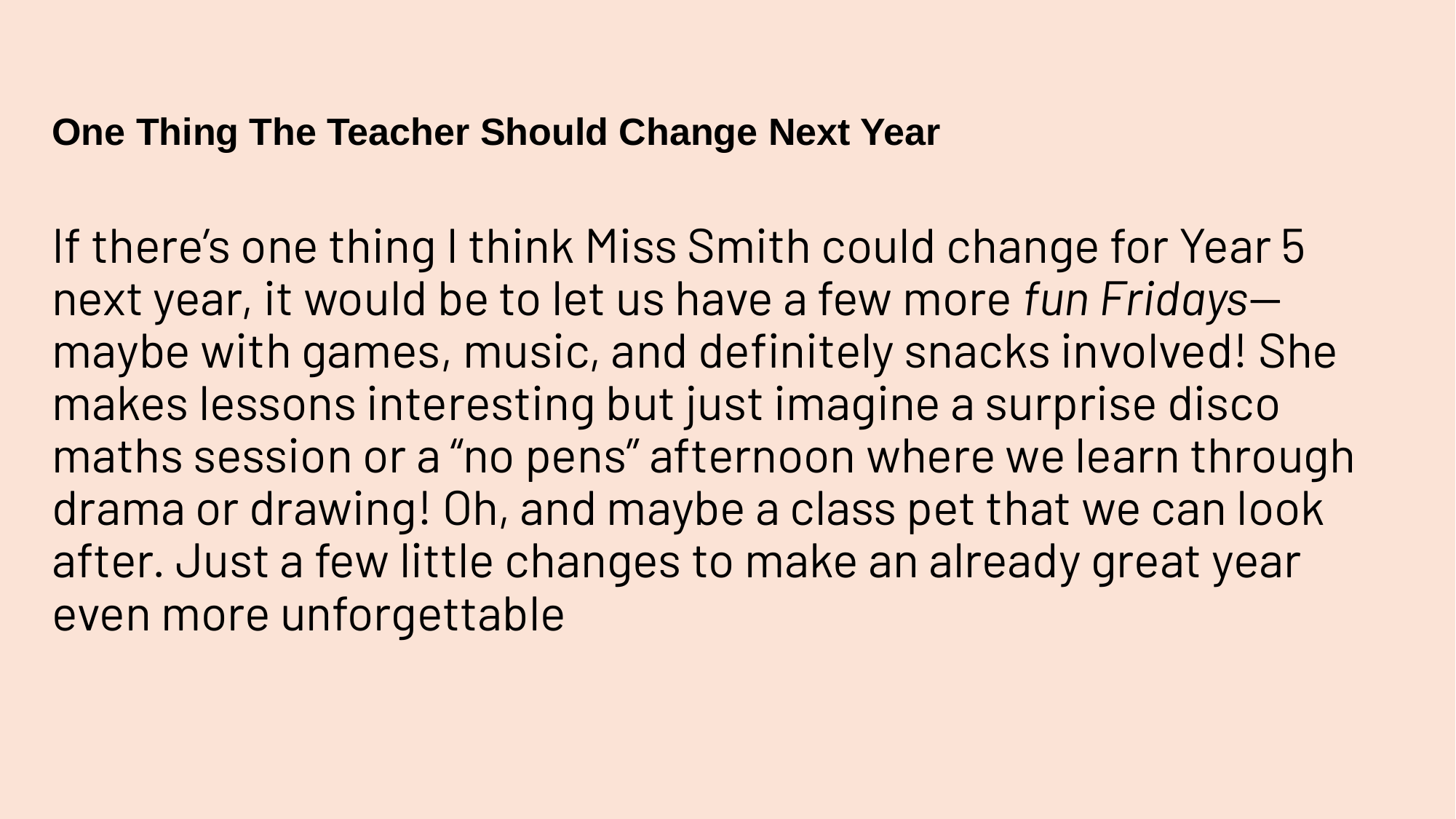

One Thing The Teacher Should Change Next Year
If there’s one thing I think Miss Smith could change for Year 5 next year, it would be to let us have a few more fun Fridays—maybe with games, music, and definitely snacks involved! She makes lessons interesting but just imagine a surprise disco maths session or a “no pens” afternoon where we learn through drama or drawing! Oh, and maybe a class pet that we can look after. Just a few little changes to make an already great year even more unforgettable